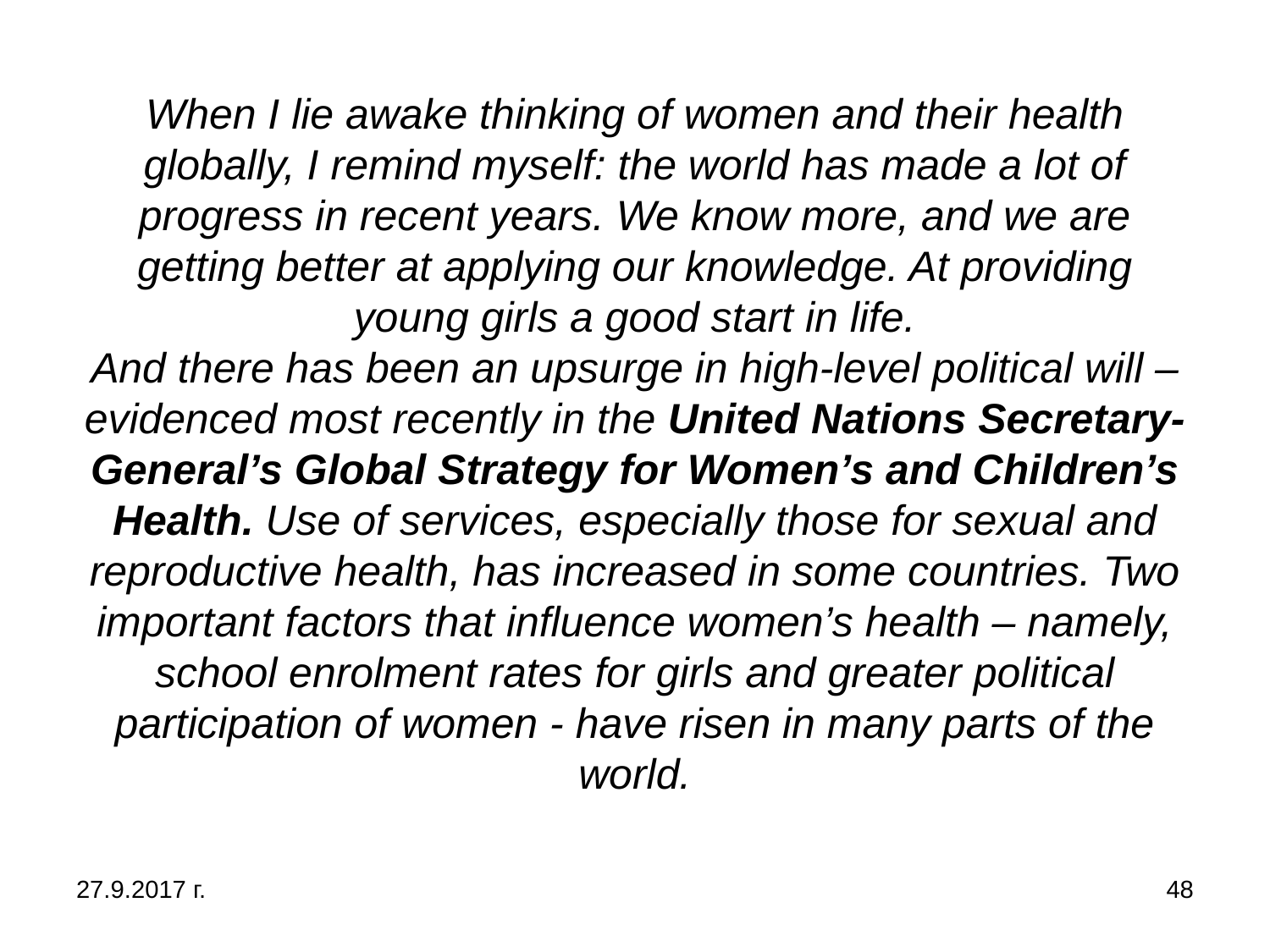

# When I lie awake thinking of women and their health globally, I remind myself: the world has made a lot of progress in recent years. We know more, and we are getting better at applying our knowledge. At providing young girls a good start in life. And there has been an upsurge in high-level political will – evidenced most recently in the United Nations Secretary-General’s Global Strategy for Women’s and Children’s Health. Use of services, especially those for sexual and reproductive health, has increased in some countries. Two important factors that influence women’s health – namely, school enrolment rates for girls and greater political participation of women - have risen in many parts of the world.
27.9.2017 г.
48